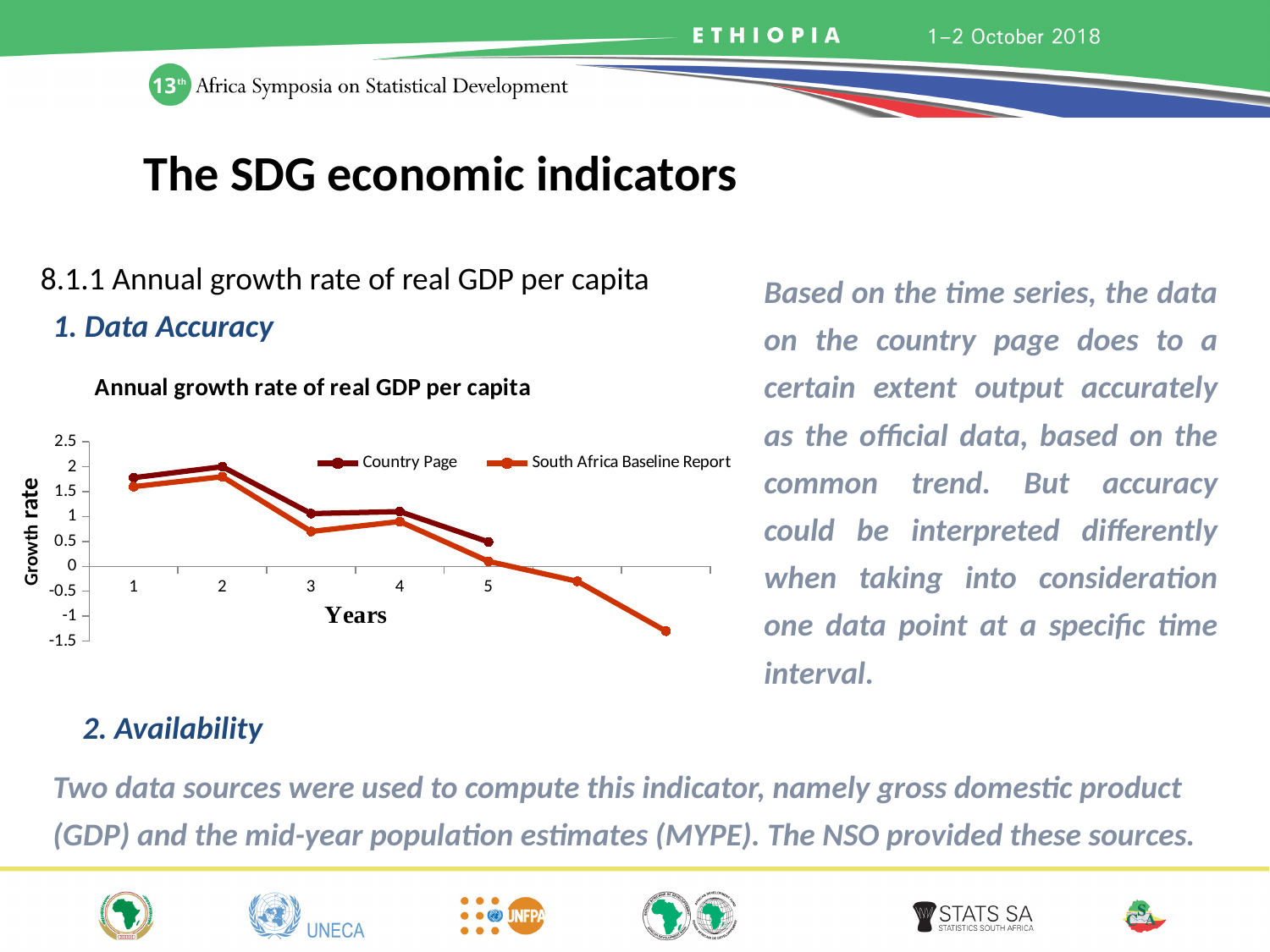

The SDG economic indicators
8.1.1 Annual growth rate of real GDP per capita
Based on the time series, the data on the country page does to a certain extent output accurately as the official data, based on the common trend. But accuracy could be interpreted differently when taking into consideration one data point at a specific time interval.
1. Data Accuracy

### Chart

| Category | Country Page | South Africa Baseline Report |
|---|---|---|
Growth rate
2. Availability
Two data sources were used to compute this indicator, namely gross domestic product (GDP) and the mid-year population estimates (MYPE). The NSO provided these sources.